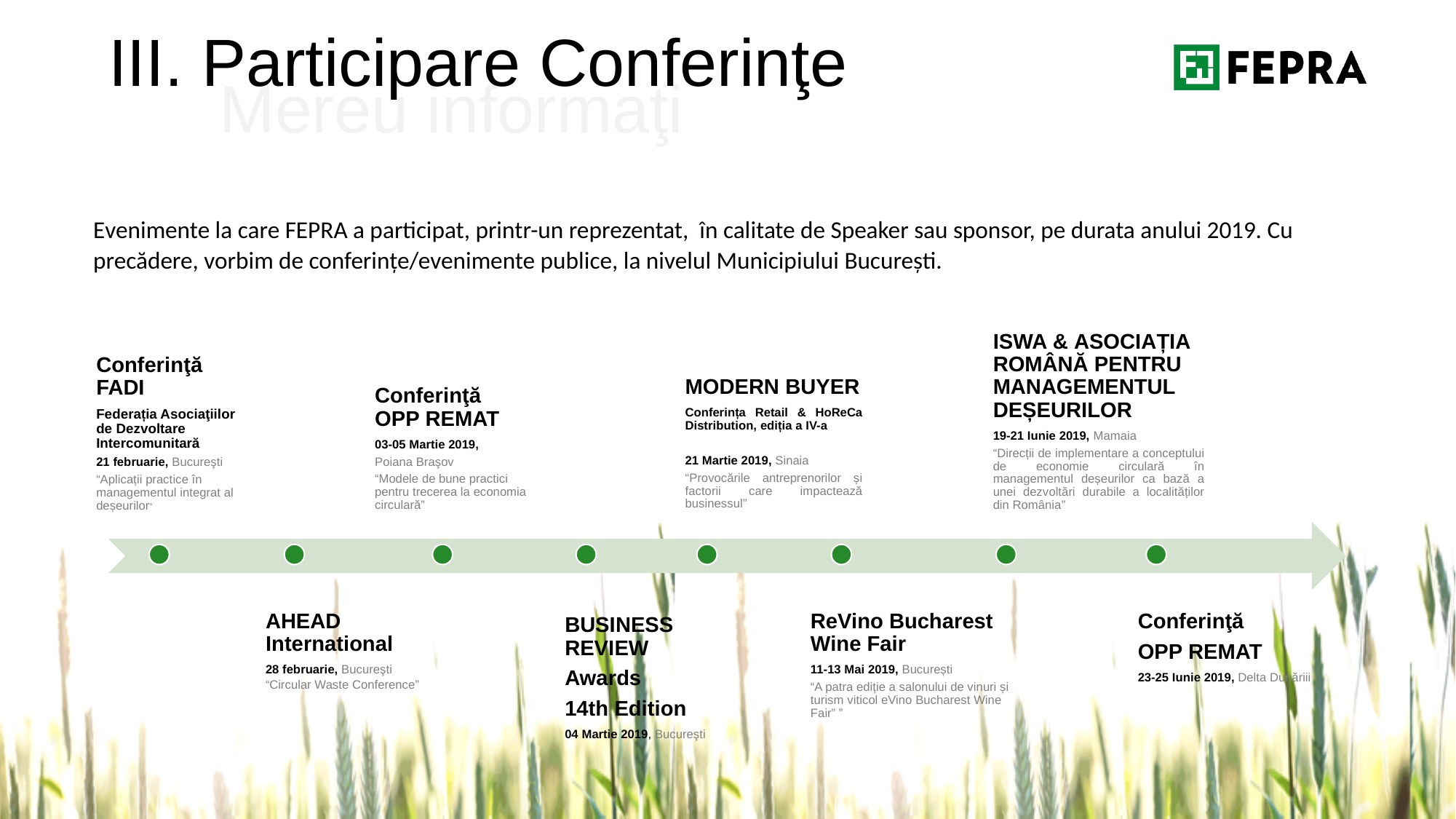

III. Participare Conferinţe
Mereu informaţi
Evenimente la care FEPRA a participat, printr-un reprezentat,  în calitate de Speaker sau sponsor, pe durata anului 2019. Cu precădere, vorbim de conferințe/evenimente publice, la nivelul Municipiului București.

ISWA & ASOCIAȚIA ROMÂNĂ PENTRU MANAGEMENTUL DEȘEURILOR
19-21 Iunie 2019, Mamaia
“Direcții de implementare a conceptului de economie circulară în managementul deșeurilor ca bază a unei dezvoltări durabile a localităților din România”

MODERN BUYER
Conferința Retail & HoReCa Distribution, ediția a IV-a

21 Martie 2019, Sinaia
“Provocările antreprenorilor și factorii care impactează businessul”

Conferinţă FADI
Federația Asociaţiilor de Dezvoltare Intercomunitară
21 februarie, Bucureşti
“Aplicații practice în managementul integrat al deșeurilor”

Conferinţă OPP REMAT
03-05 Martie 2019,
Poiana Braşov
“Modele de bune practici pentru trecerea la economia circulară”

AHEAD International
28 februarie, Bucureşti
“Circular Waste Conference”

ReVino Bucharest Wine Fair
11-13 Mai 2019, București
“A patra ediție a salonului de vinuri și turism viticol eVino Bucharest Wine Fair” ”

Conferinţă
OPP REMAT
23-25 Iunie 2019, Delta Dunăriii

BUSINESS REVIEW
Awards
14th Edition
04 Martie 2019, Bucureşti